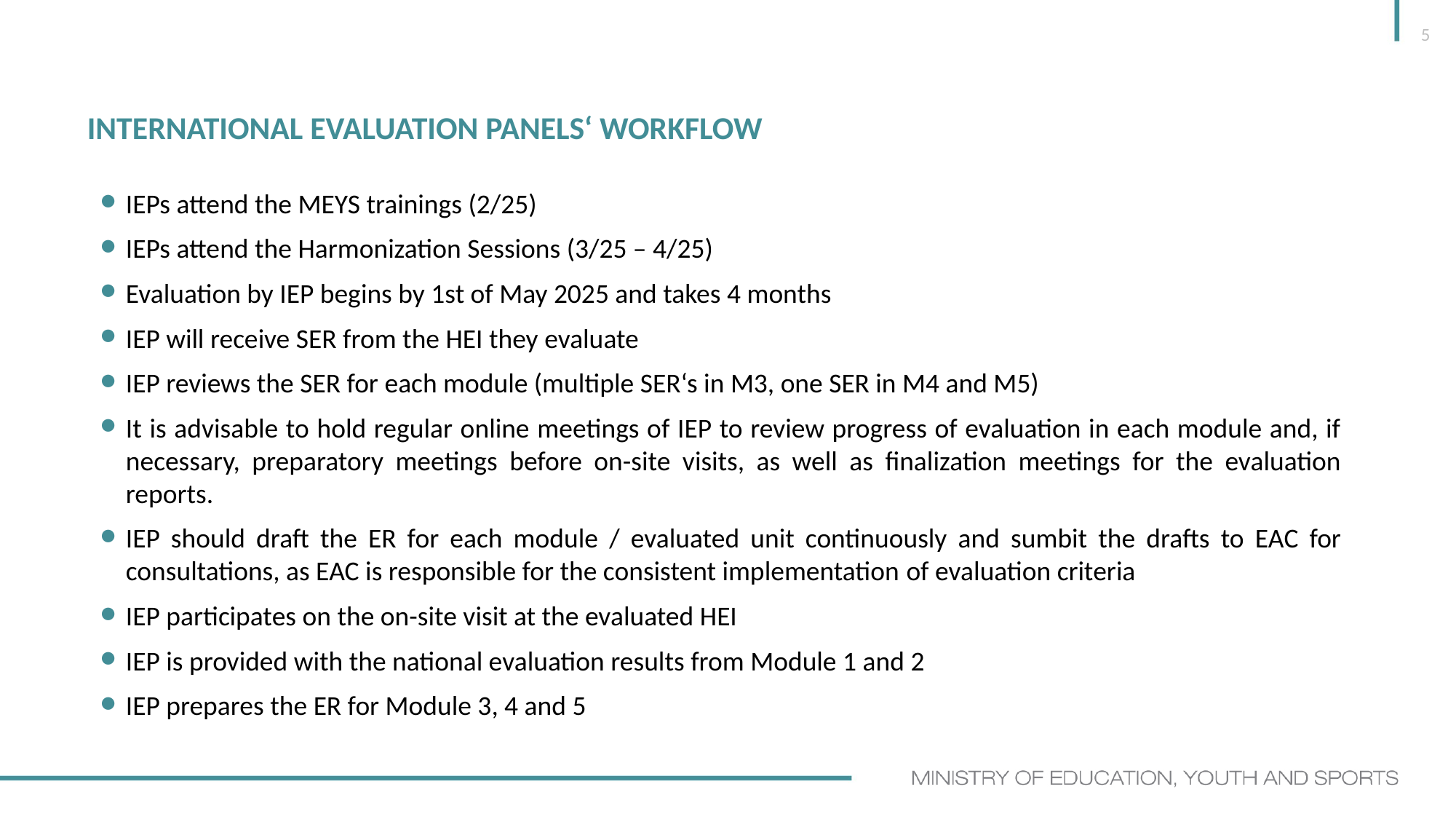

5
# International evaluation panels‘ workflow
IEPs attend the MEYS trainings (2/25)
IEPs attend the Harmonization Sessions (3/25 – 4/25)
Evaluation by IEP begins by 1st of May 2025 and takes 4 months
IEP will receive SER from the HEI they evaluate
IEP reviews the SER for each module (multiple SER‘s in M3, one SER in M4 and M5)
It is advisable to hold regular online meetings of IEP to review progress of evaluation in each module and, if necessary, preparatory meetings before on-site visits, as well as finalization meetings for the evaluation reports.
IEP should draft the ER for each module / evaluated unit continuously and sumbit the drafts to EAC for consultations, as EAC is responsible for the consistent implementation of evaluation criteria
IEP participates on the on-site visit at the evaluated HEI
IEP is provided with the national evaluation results from Module 1 and 2
IEP prepares the ER for Module 3, 4 and 5